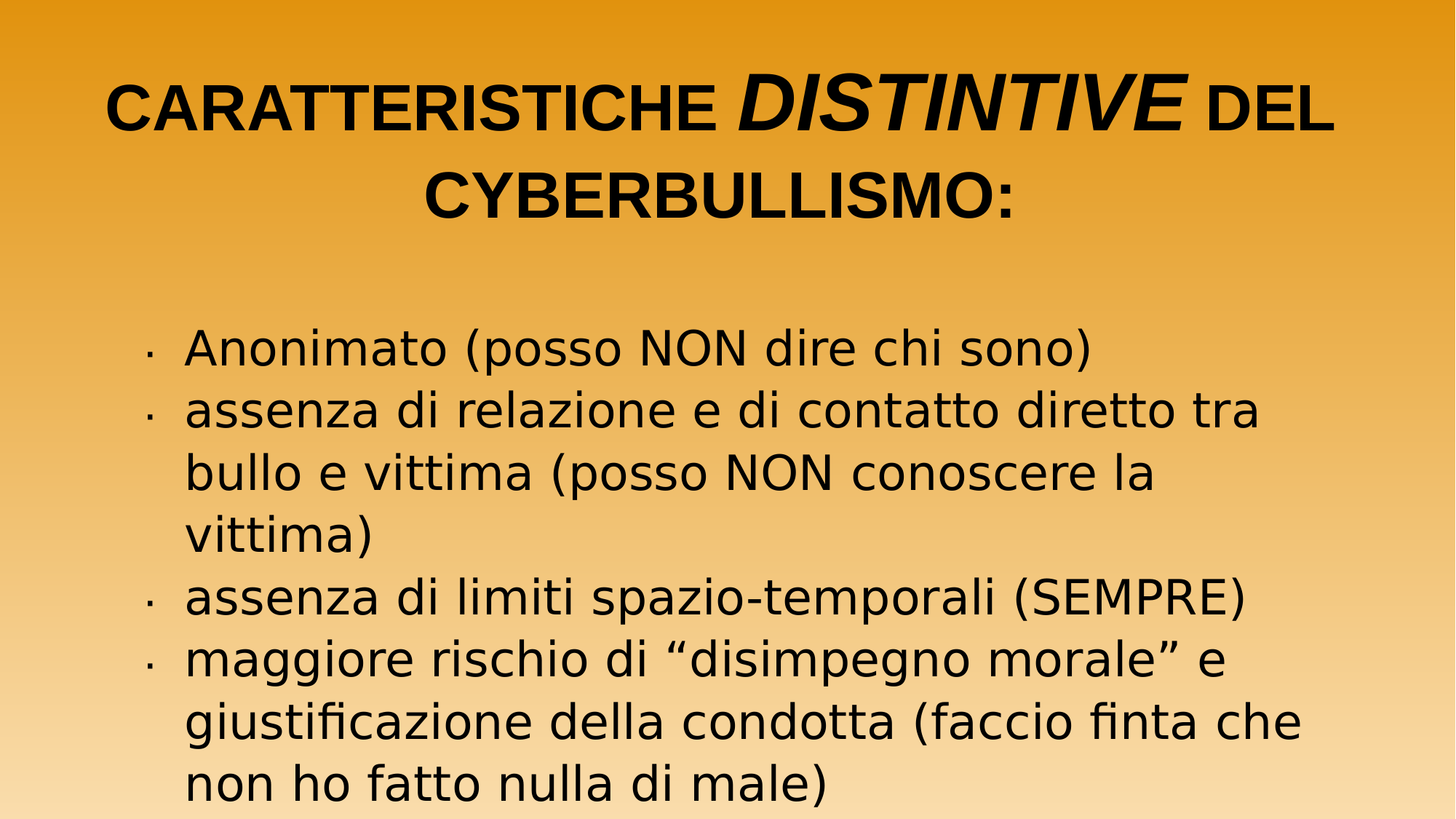

# CARATTERISTICHE DISTINTIVE DEL CYBERBULLISMO:
Anonimato (posso NON dire chi sono)
assenza di relazione e di contatto diretto tra bullo e vittima (posso NON conoscere la vittima)
assenza di limiti spazio-temporali (SEMPRE)
maggiore rischio di “disimpegno morale” e giustificazione della condotta (faccio finta che non ho fatto nulla di male)